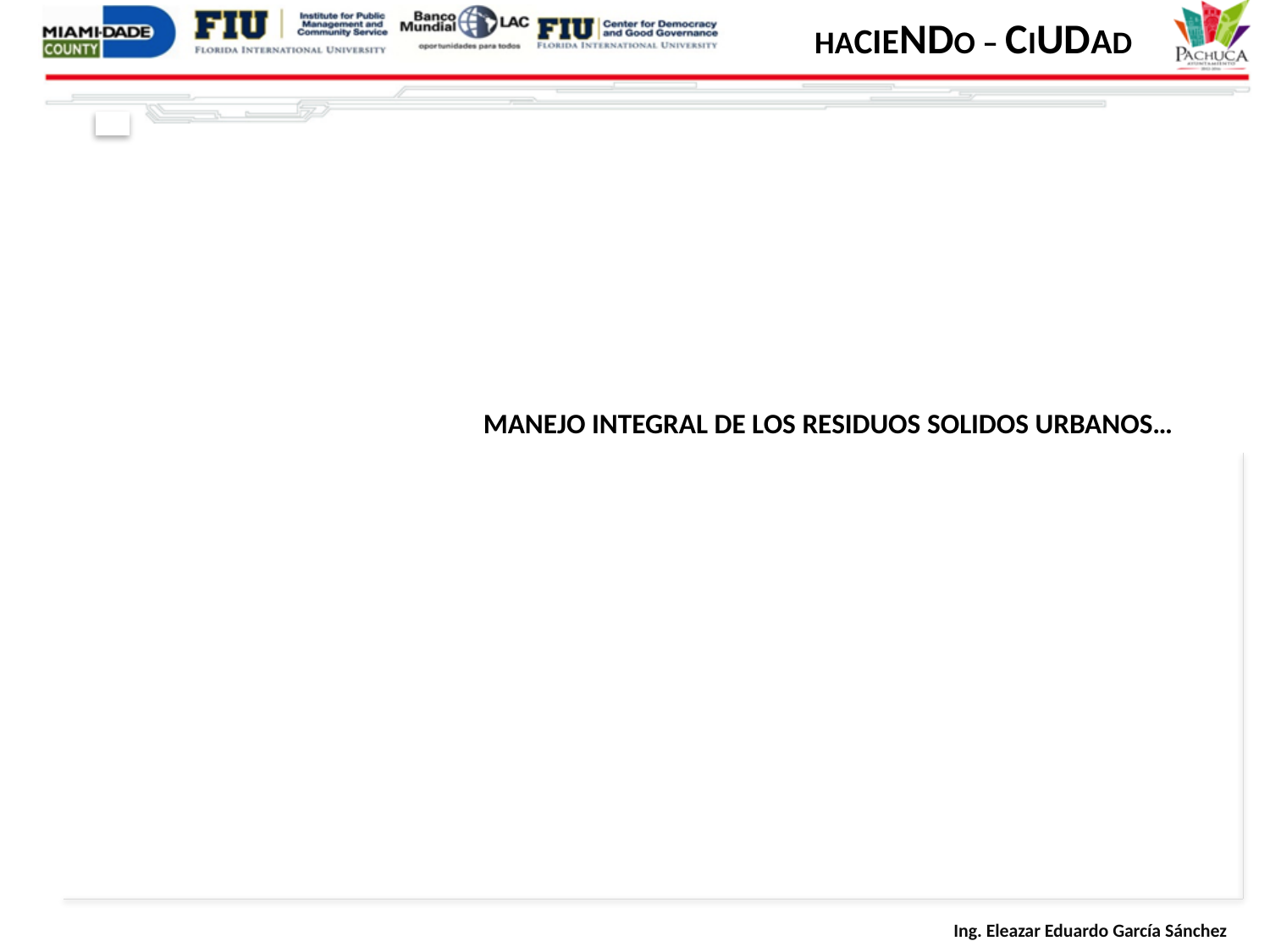

MANEJO INTEGRAL DE LOS RESIDUOS SOLIDOS URBANOS…